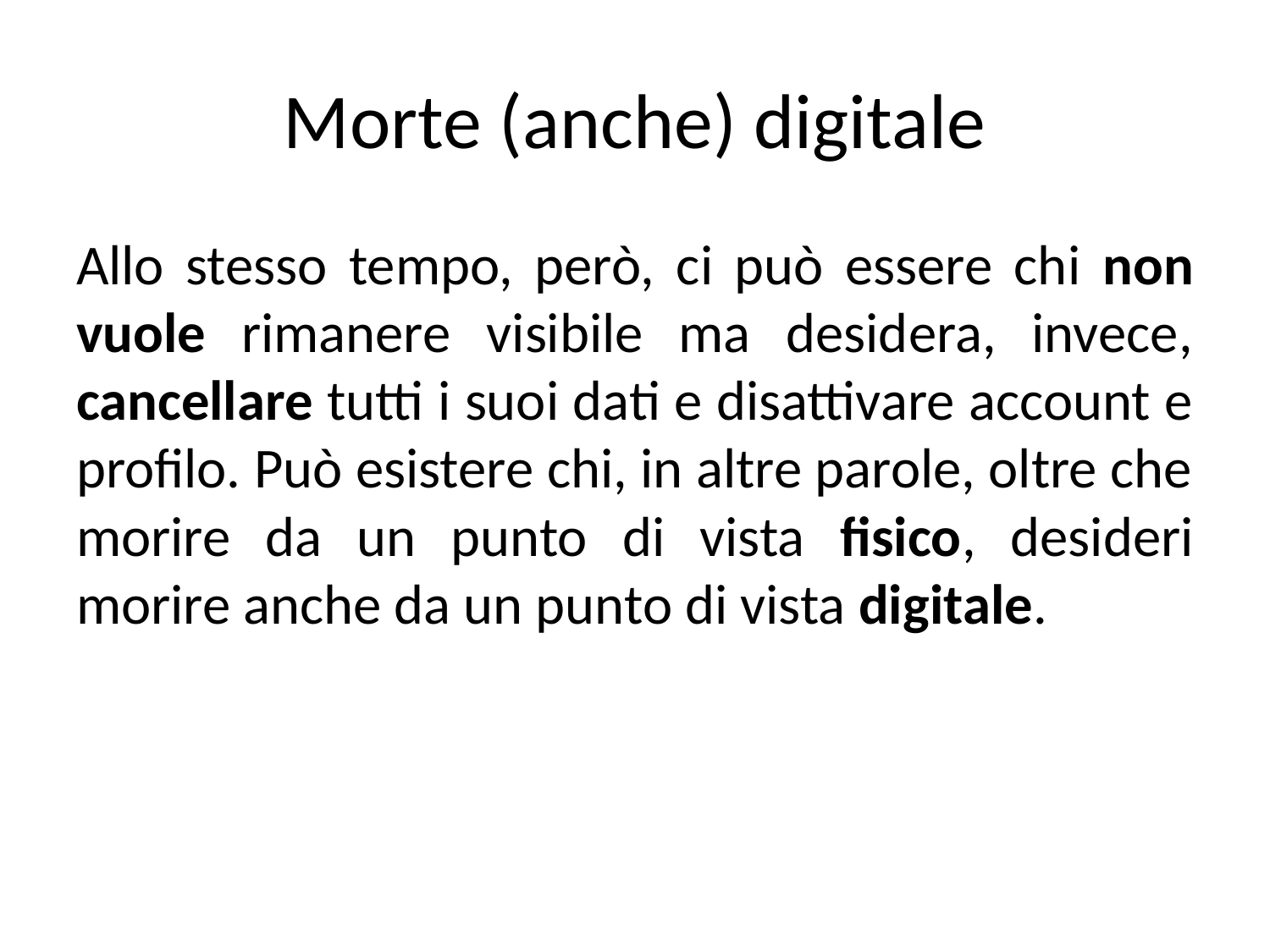

# Morte (anche) digitale
Allo stesso tempo, però, ci può essere chi non vuole rimanere visibile ma desidera, invece, cancellare tutti i suoi dati e disattivare account e profilo. Può esistere chi, in altre parole, oltre che morire da un punto di vista fisico, desideri morire anche da un punto di vista digitale.